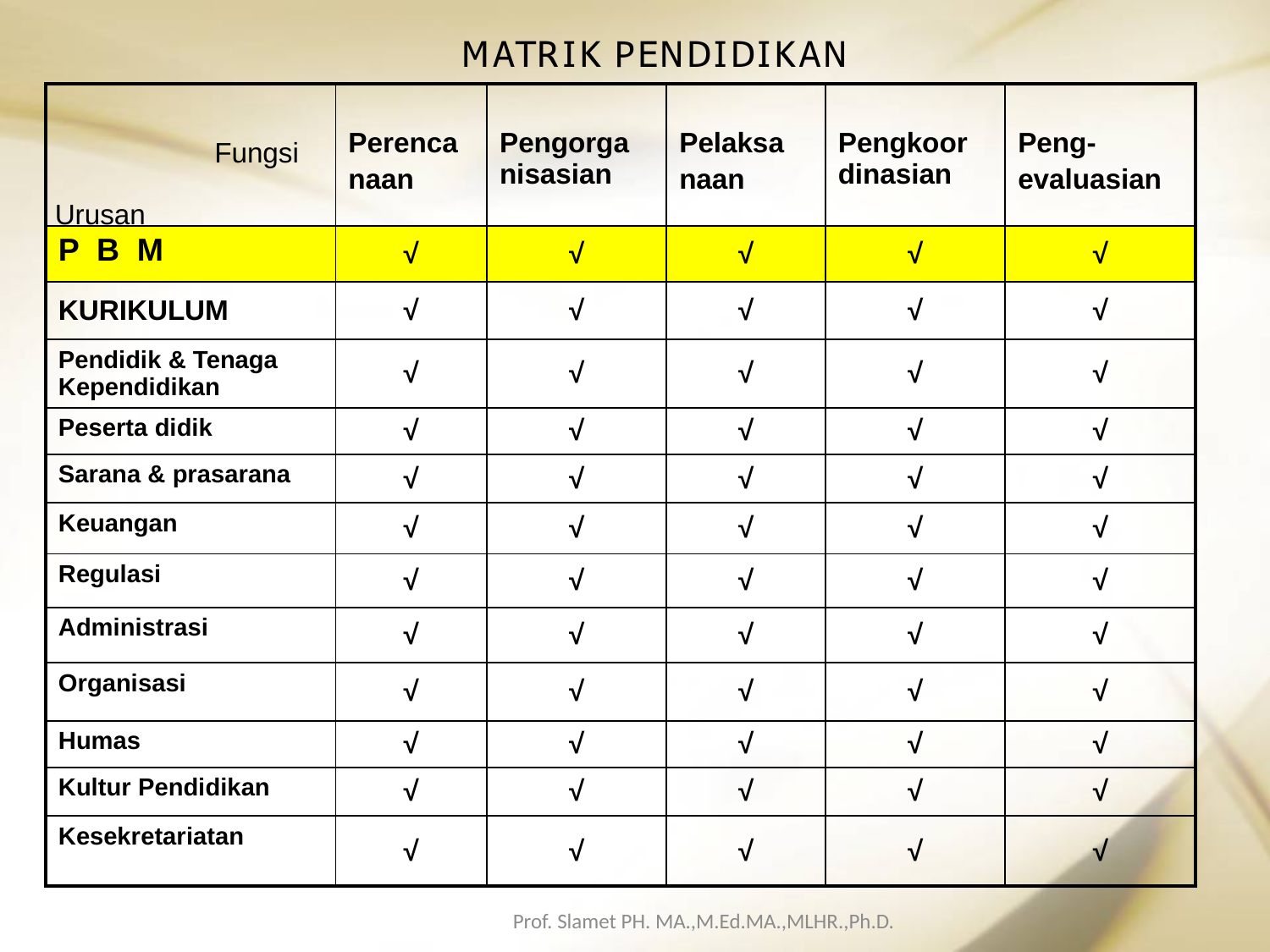

MATRIK PENDIDIKAN
|  | Perenca naan | Pengorga nisasian | Pelaksa naan | Pengkoor dinasian | Peng- evaluasian |
| --- | --- | --- | --- | --- | --- |
| P B M | √ | √ | √ | √ | √ |
| KURIKULUM | √ | √ | √ | √ | √ |
| Pendidik & Tenaga Kependidikan | √ | √ | √ | √ | √ |
| Peserta didik | √ | √ | √ | √ | √ |
| Sarana & prasarana | √ | √ | √ | √ | √ |
| Keuangan | √ | √ | √ | √ | √ |
| Regulasi | √ | √ | √ | √ | √ |
| Administrasi | √ | √ | √ | √ | √ |
| Organisasi | √ | √ | √ | √ | √ |
| Humas | √ | √ | √ | √ | √ |
| Kultur Pendidikan | √ | √ | √ | √ | √ |
| Kesekretariatan | √ | √ | √ | √ | √ |
Fungsi
Urusan
Prof. Slamet PH. MA.,M.Ed.MA.,MLHR.,Ph.D.